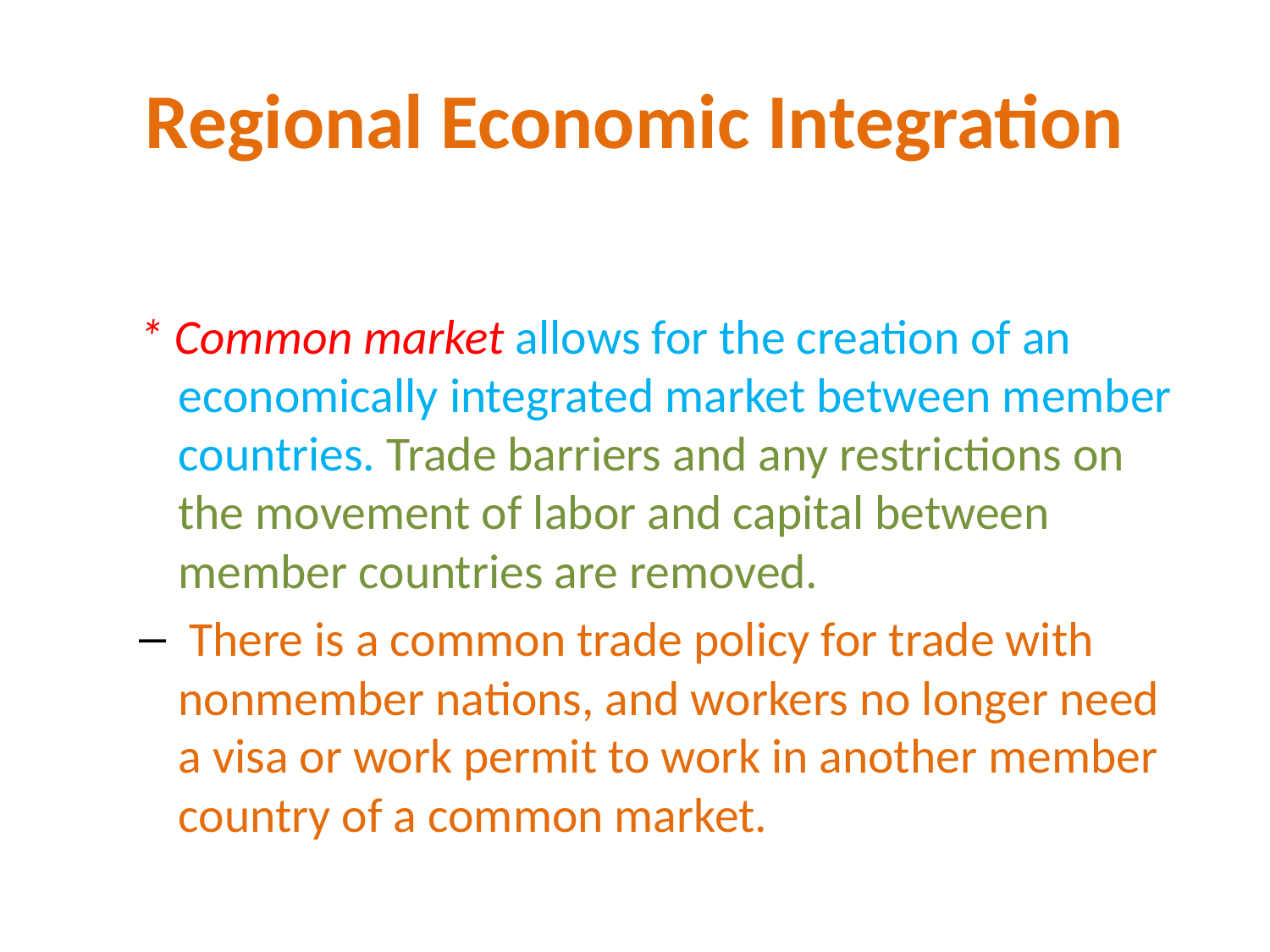

# Regional Economic Integration

* Common market allows for the creation of an economically integrated market between member countries. Trade barriers and any restrictions on the movement of labor and capital between member countries are removed.
 There is a common trade policy for trade with nonmember nations, and workers no longer need a visa or work permit to work in another member country of a common market.